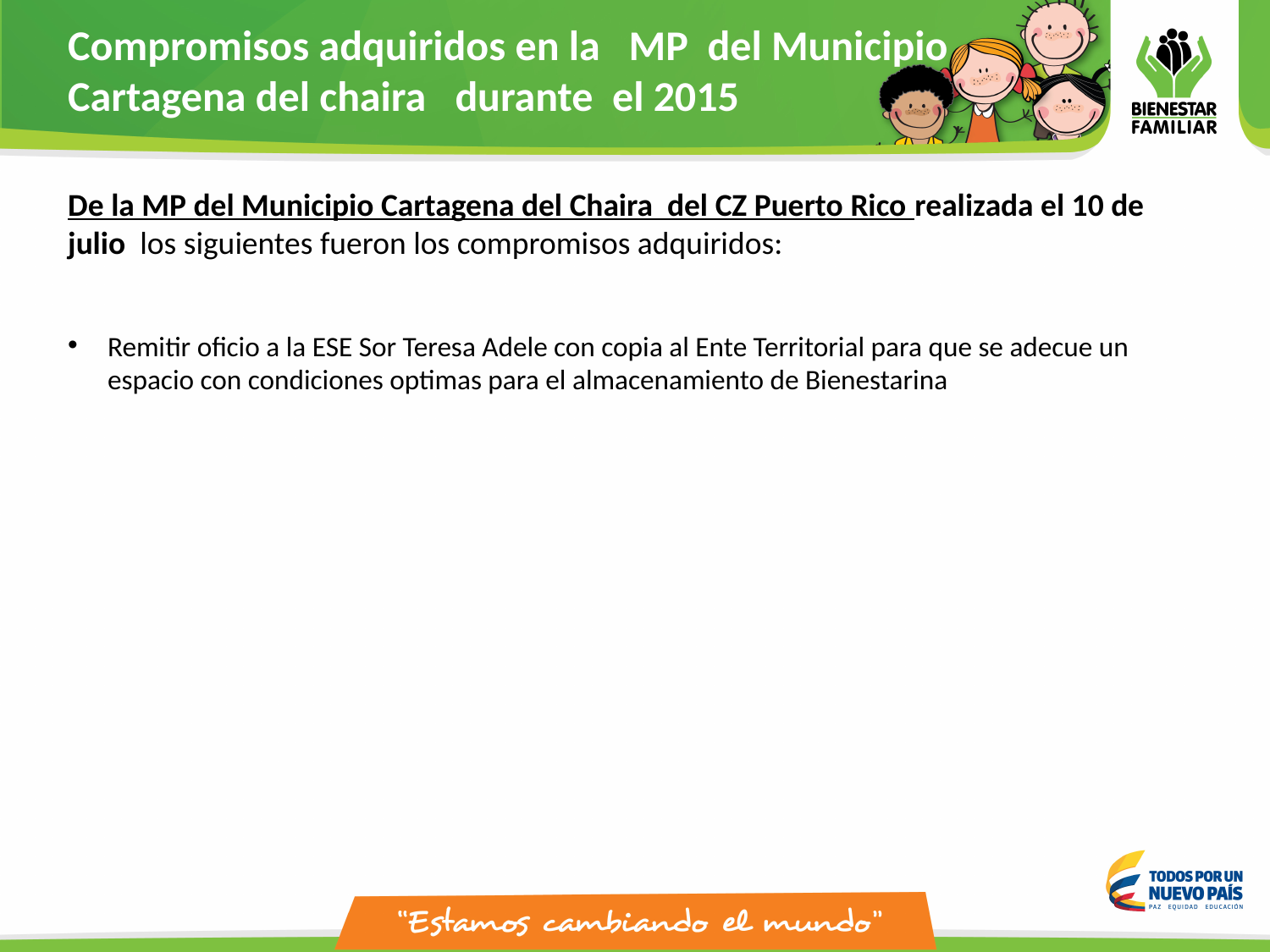

Compromisos adquiridos en la   MP  del Municipio  Cartagena del chaira   durante  el 2015
De la MP del Municipio Cartagena del Chaira  del CZ Puerto Rico realizada el 10 de julio  los siguientes fueron los compromisos adquiridos:

Remitir oficio a la ESE Sor Teresa Adele con copia al Ente Territorial para que se adecue un espacio con condiciones optimas para el almacenamiento de Bienestarina